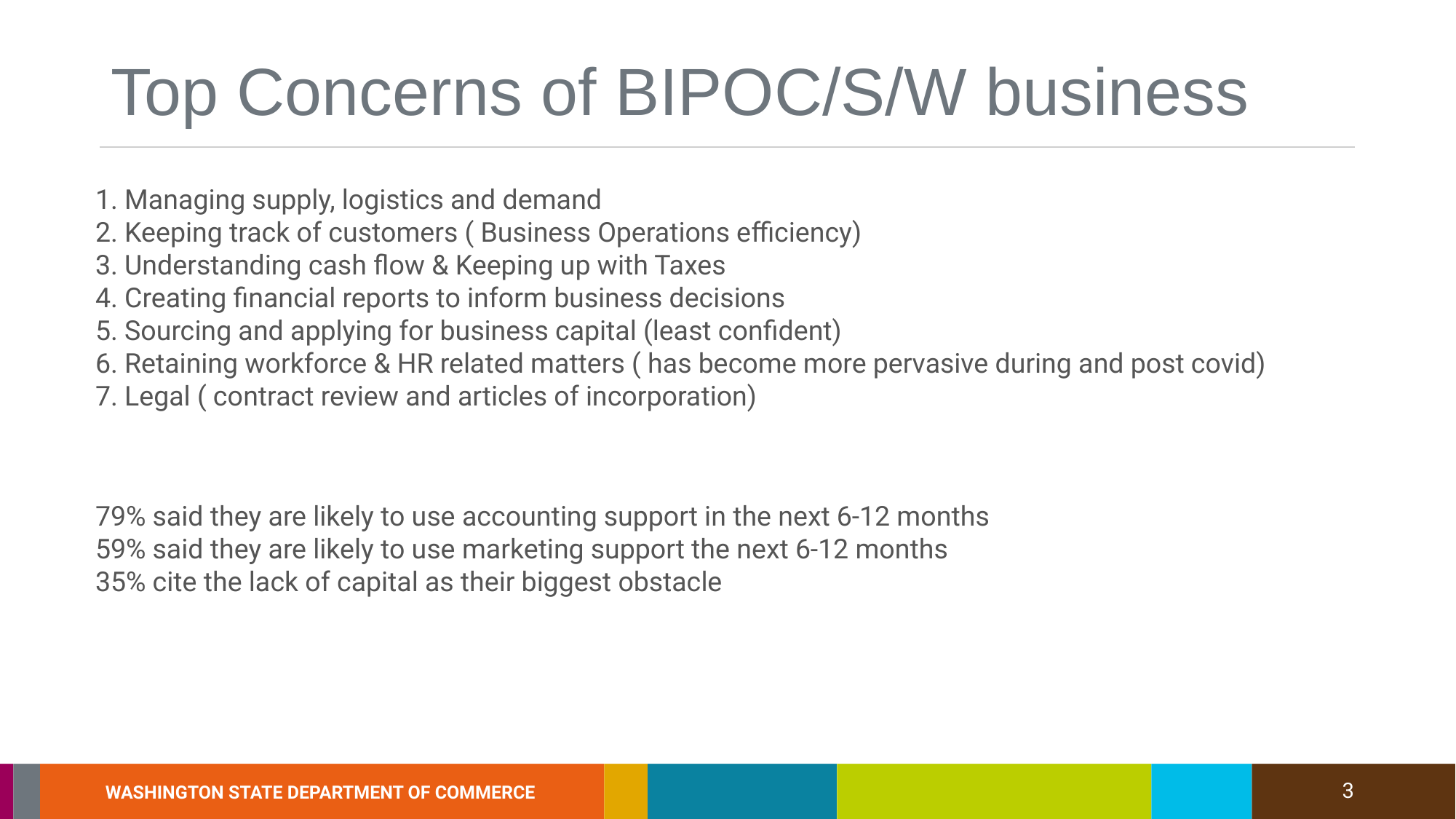

# Top Concerns of BIPOC/S/W business
1. Managing supply, logistics and demand
2. Keeping track of customers ( Business Operations efficiency)
3. Understanding cash flow & Keeping up with Taxes
4. Creating financial reports to inform business decisions
5. Sourcing and applying for business capital (least confident)
6. Retaining workforce & HR related matters ( has become more pervasive during and post covid)
7. Legal ( contract review and articles of incorporation)
79% said they are likely to use accounting support in the next 6-12 months
59% said they are likely to use marketing support the next 6-12 months
35% cite the lack of capital as their biggest obstacle